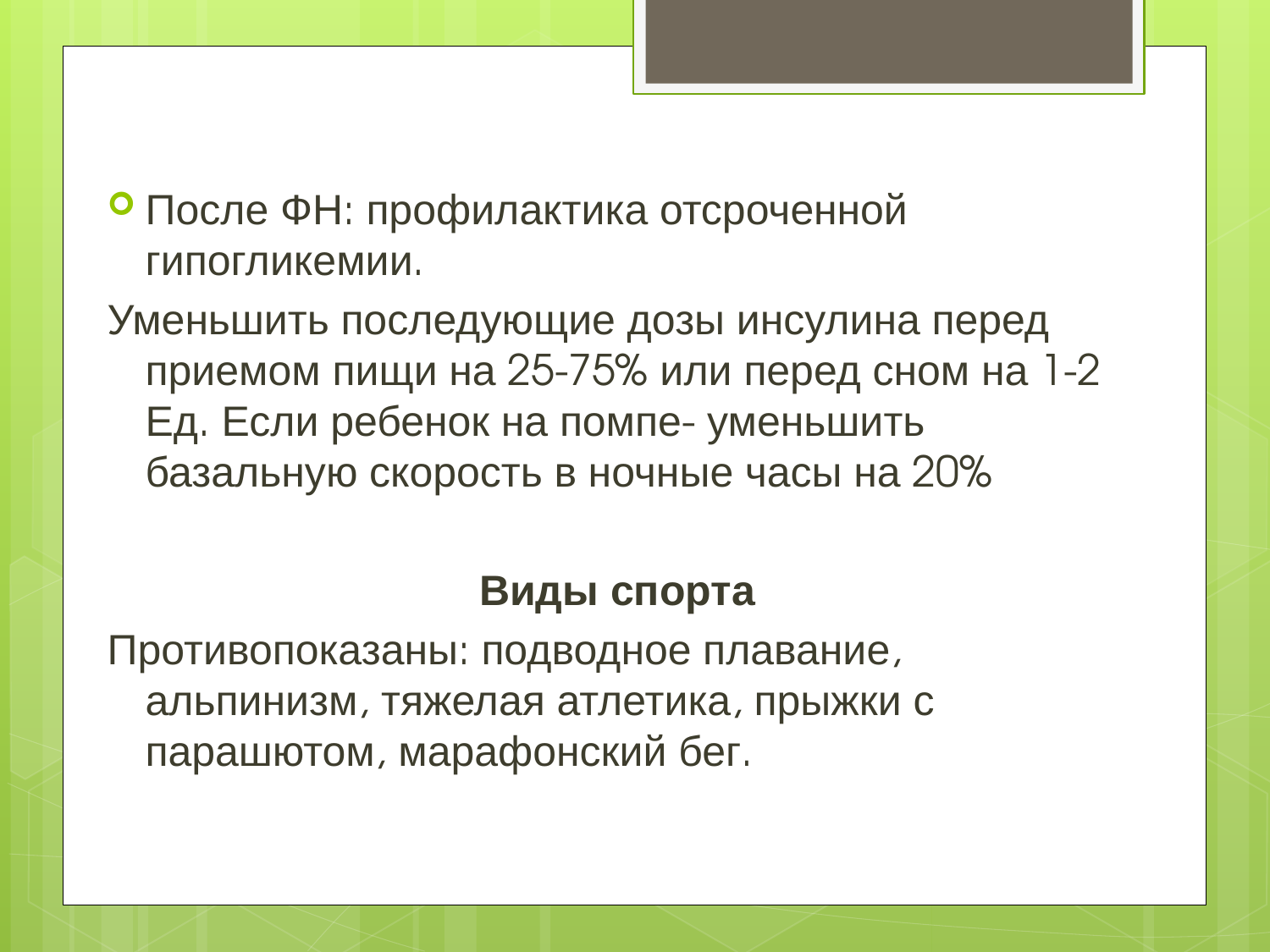

После ФН: профилактика отсроченной гипогликемии.
Уменьшить последующие дозы инсулина перед приемом пищи на 25-75% или перед сном на 1-2 Ед. Если ребенок на помпе- уменьшить базальную скорость в ночные часы на 20%

Виды спорта
Противопоказаны: подводное плавание, альпинизм, тяжелая атлетика, прыжки с парашютом, марафонский бег.